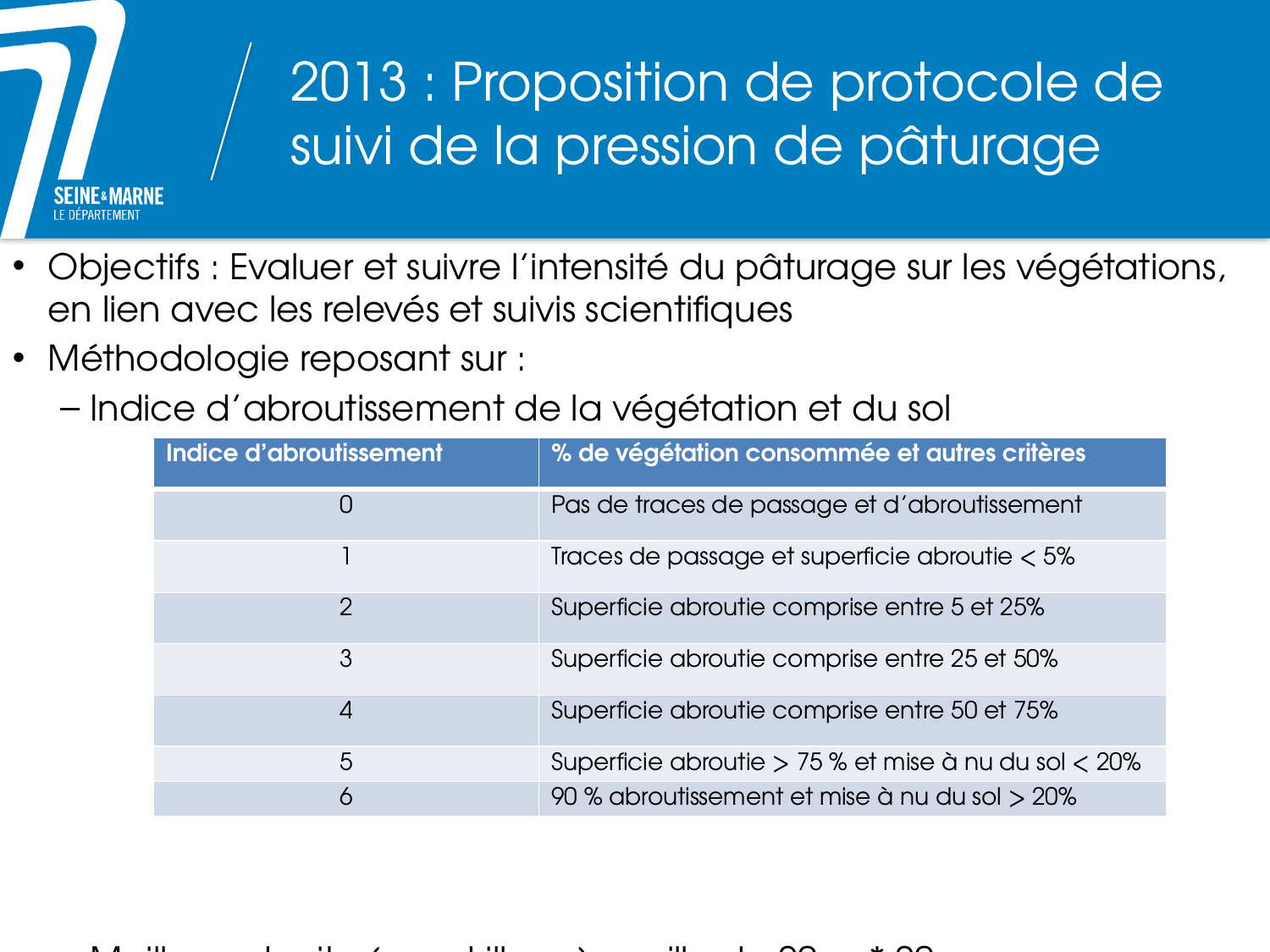

# 2013 : Proposition de protocole de suivi de la pression de pâturage
Objectifs : Evaluer et suivre l’intensité du pâturage sur les végétations, en lien avec les relevés et suivis scientifiques
Méthodologie reposant sur :
Indice d’abroutissement de la végétation et du sol

Maillage du site (quadrillage): maille de 20 m * 20 m
| Indice d’abroutissement | % de végétation consommée et autres critères |
| --- | --- |
| 0 | Pas de traces de passage et d’abroutissement |
| 1 | Traces de passage et superficie abroutie < 5% |
| 2 | Superficie abroutie comprise entre 5 et 25% |
| 3 | Superficie abroutie comprise entre 25 et 50% |
| 4 | Superficie abroutie comprise entre 50 et 75% |
| 5 | Superficie abroutie > 75 % et mise à nu du sol < 20% |
| 6 | 90 % abroutissement et mise à nu du sol > 20% |